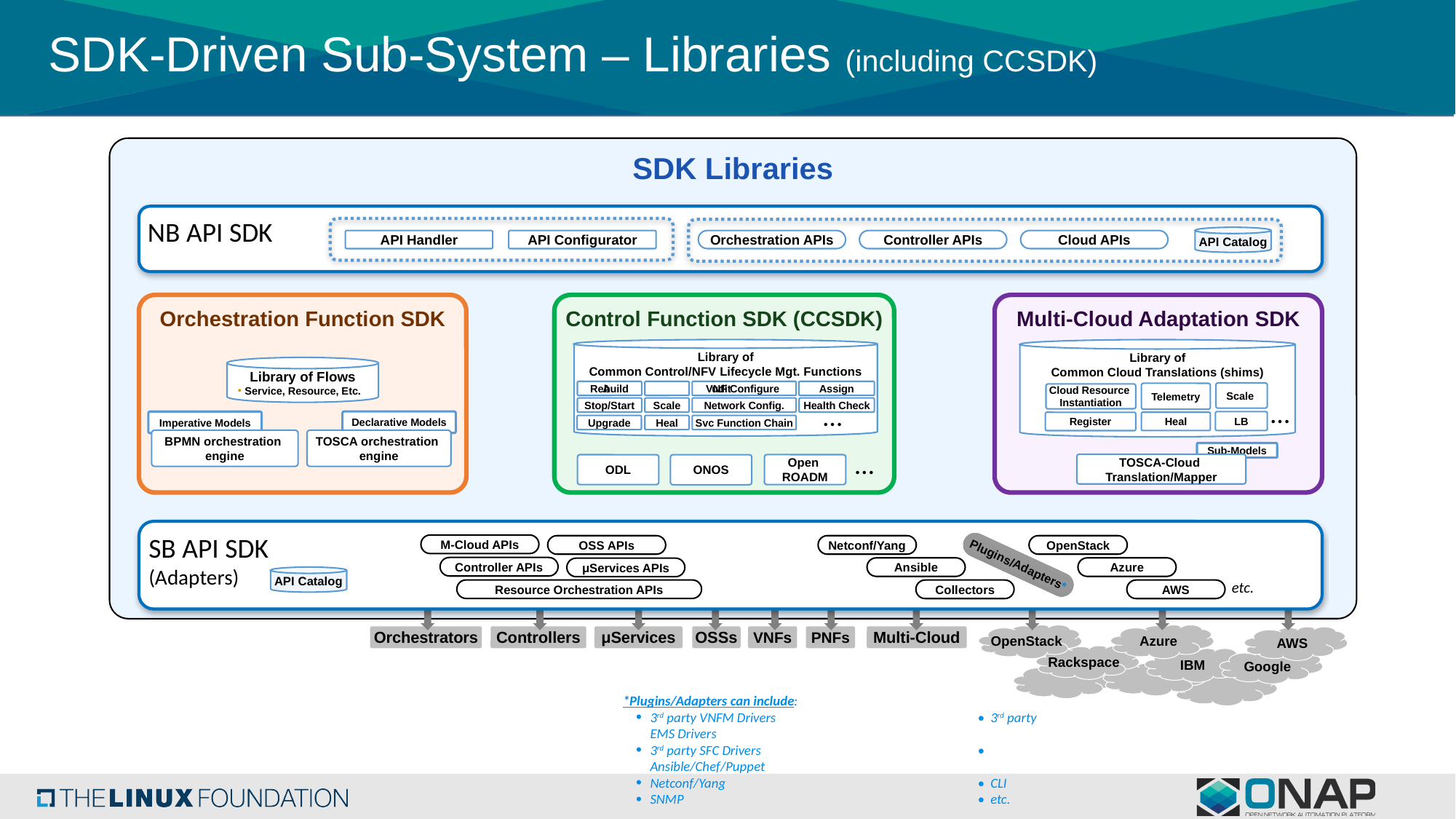

# SDK-Driven Sub-System – Libraries (including CCSDK)
SDK Libraries
NB API SDK

API Catalog
API Handler
API Configurator
Orchestration APIs
Controller APIs
Cloud APIs
Orchestration Function SDK
Control Function SDK (CCSDK)
Multi-Cloud Adaptation SDK
Library of
Common Control/NFV Lifecycle Mgt. Functions
Library of
Common Cloud Translations (shims)
Scale
Telemetry
Cloud Resource
Instantiation
…
LB
Heal
Register
Library of Flows
Service, Resource, Etc.
Rebuild
A	udit
VNF Configure
Assign
…
Stop/Start
Scale
Network Config.
Health Check
Declarative Models
Imperative Models
Upgrade
Heal
Svc Function Chain
BPMN orchestration
engine
TOSCA orchestration
engine
…
Sub-Models
TOSCA-Cloud
Translation/Mapper
Open
ROADM
ODL
ONOS
SB API SDK
(Adapters)
M-Cloud APIs
OSS APIs
Netconf/Yang
OpenStack
Plugins/Adapters*
Controller APIs
Ansible
Azure
μServices APIs
API Catalog
etc.
Resource Orchestration APIs
Collectors
AWS

OpenStack
Azure
Orchestrators
Controllers
μServices
OSSs
VNFs
PNFs
Multi-Cloud
AWS
Rackspace
IBM
Google

*Plugins/Adapters can include:
3rd party VNFM Drivers		•  3rd party EMS Drivers
3rd party SFC Drivers 		•  Ansible/Chef/Puppet
Netconf/Yang			•  CLI
SNMP			•  etc.